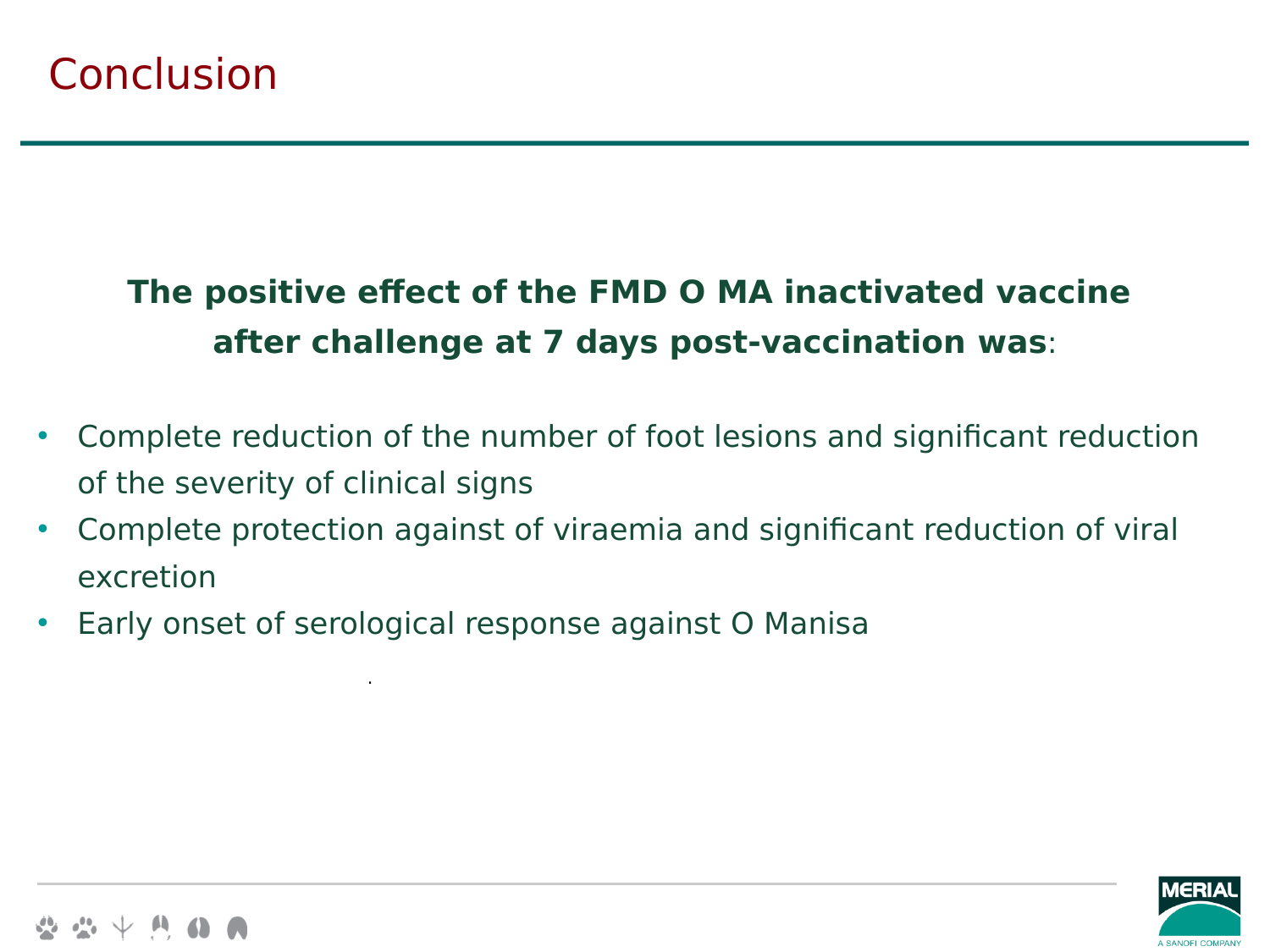

# Conclusion

The positive effect of the FMD O MA inactivated vaccine
after challenge at 7 days post-vaccination was:

Complete reduction of the number of foot lesions and significant reduction of the severity of clinical signs
Complete protection against of viraemia and significant reduction of viral excretion
Early onset of serological response against O Manisa

.